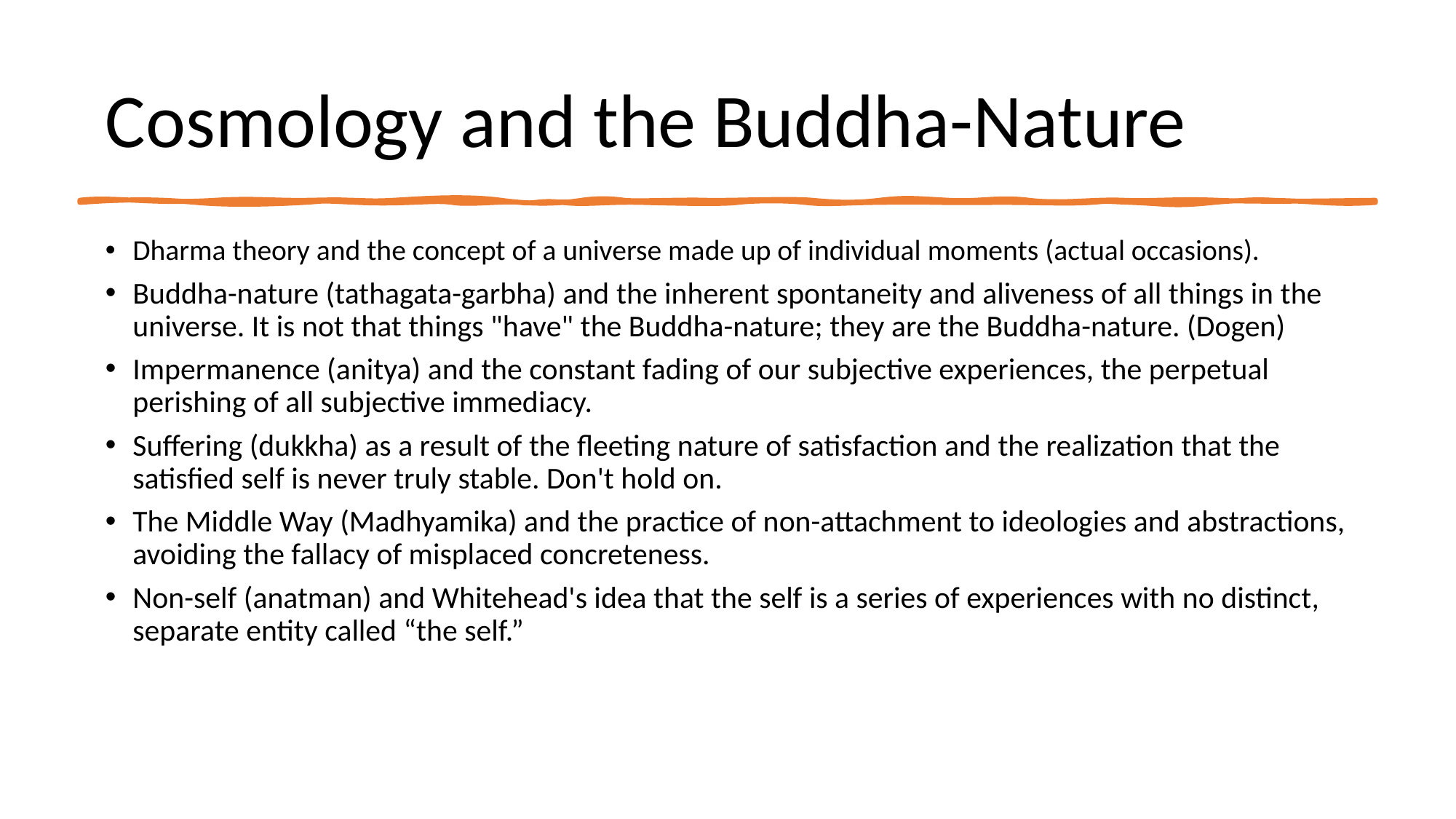

# Cosmology and the Buddha-Nature

Dharma theory and the concept of a universe made up of individual moments (actual occasions).
Buddha-nature (tathagata-garbha) and the inherent spontaneity and aliveness of all things in the universe. It is not that things "have" the Buddha-nature; they are the Buddha-nature. (Dogen)
Impermanence (anitya) and the constant fading of our subjective experiences, the perpetual perishing of all subjective immediacy.
Suffering (dukkha) as a result of the fleeting nature of satisfaction and the realization that the satisfied self is never truly stable. Don't hold on.
The Middle Way (Madhyamika) and the practice of non-attachment to ideologies and abstractions, avoiding the fallacy of misplaced concreteness.
Non-self (anatman) and Whitehead's idea that the self is a series of experiences with no distinct, separate entity called “the self.”